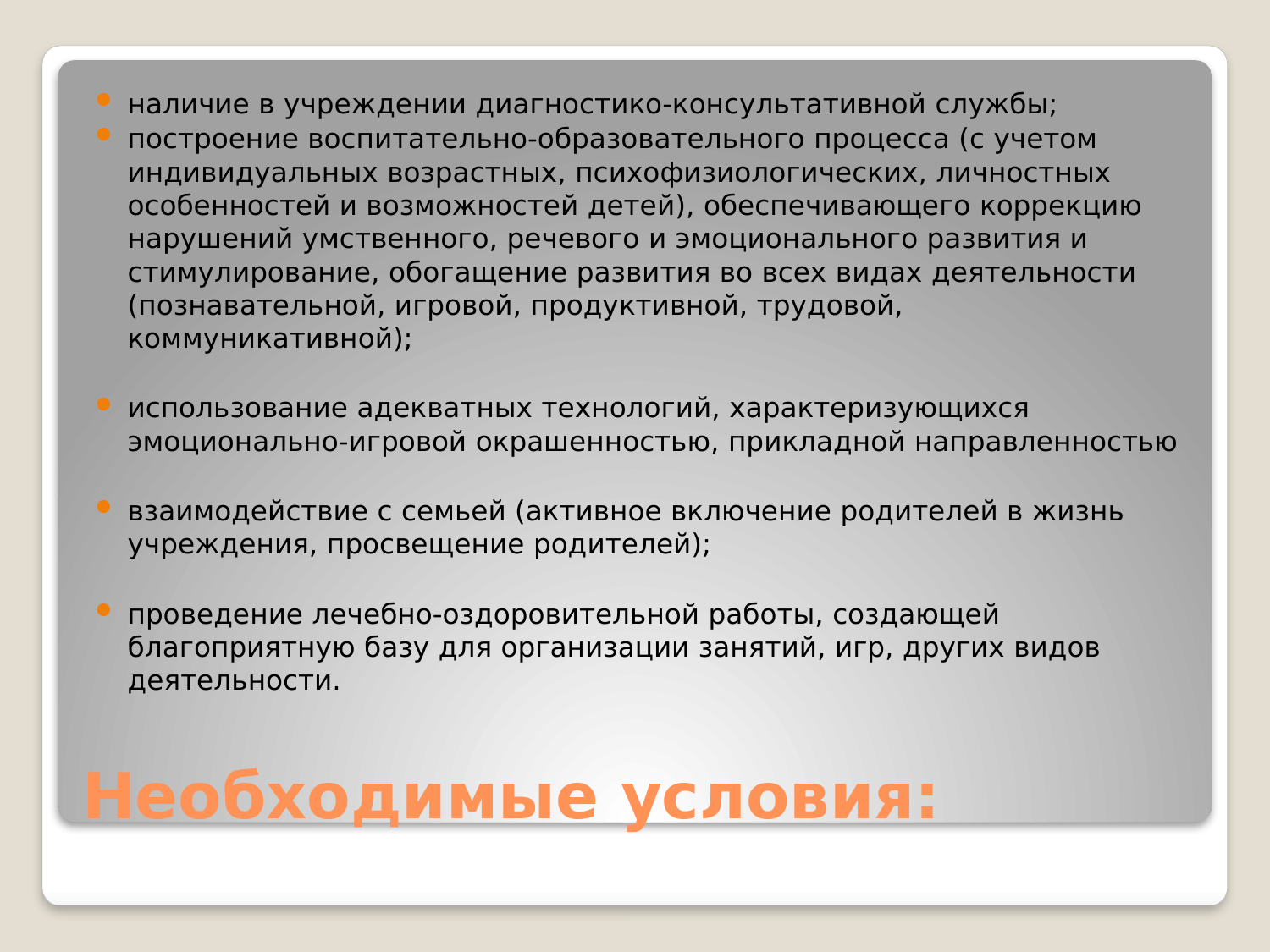

наличие в учреждении диагностико-консультативной службы;
построение воспитательно-образовательного процесса (с учетом индивидуальных возрастных, психофизиологических, личностных особенностей и возможностей детей), обеспечивающего коррекцию нарушений умственного, речевого и эмоционального развития и стимулирование, обогащение развития во всех видах деятельности (познавательной, игровой, продуктивной, трудовой, коммуникативной);

использование адекватных технологий, характеризующихся эмоционально-игровой окрашенностью, прикладной направленностью

взаимодействие с семьей (активное включение родителей в жизнь учреждения, просвещение родителей);

проведение лечебно-оздоровительной работы, создающей благоприятную базу для организации занятий, игр, других видов деятельности.

# Необходимые условия: